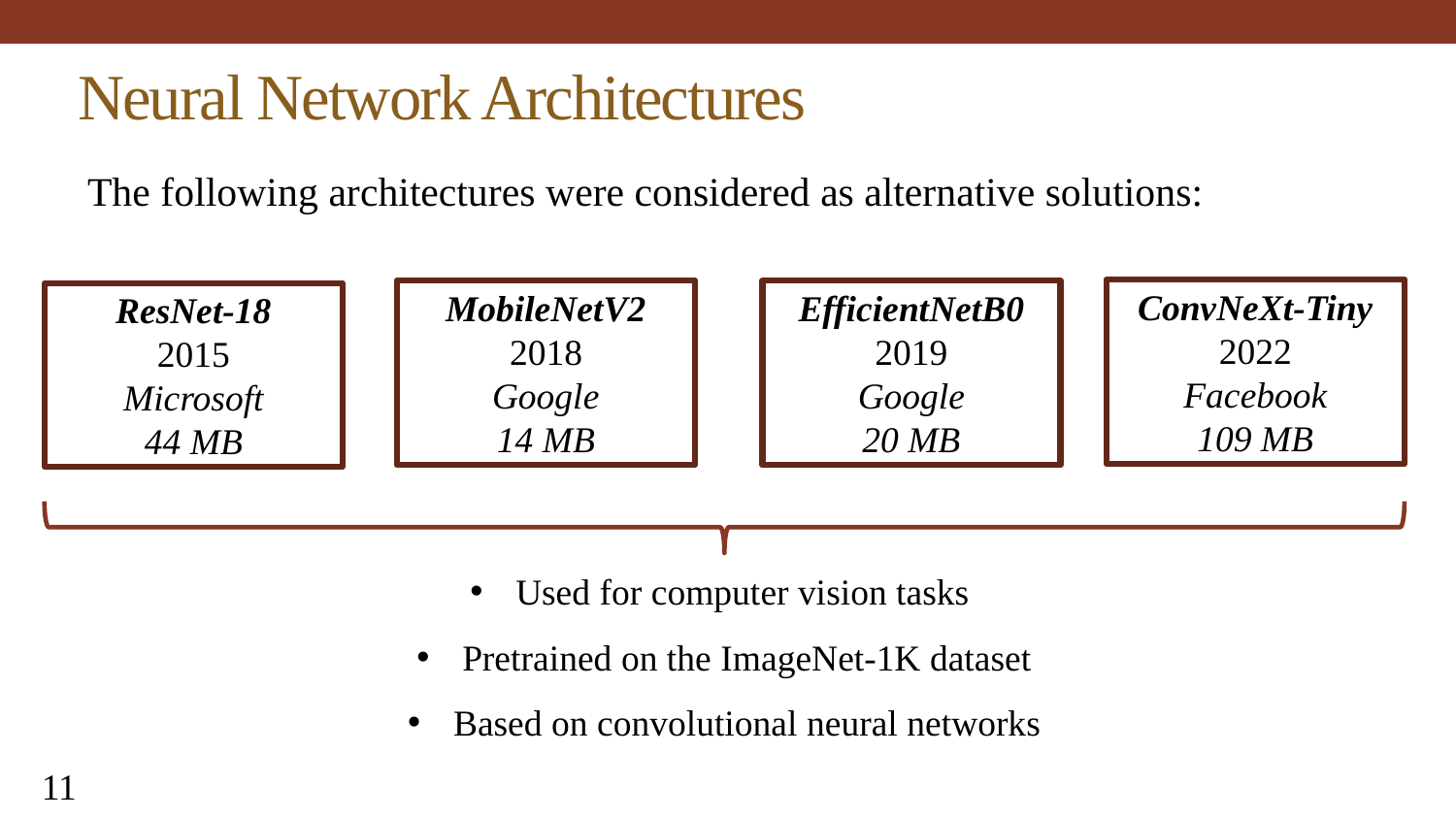

# Neural Network Architectures
The following architectures were considered as alternative solutions:
ConvNeXt-Tiny
2022
Facebook
109 MB
MobileNetV2
2018
Google
14 MB
EfficientNetB0
2019
Google
20 MB
ResNet-18
2015
Microsoft
44 MB
Used for computer vision tasks
Pretrained on the ImageNet-1K dataset
Based on convolutional neural networks
11